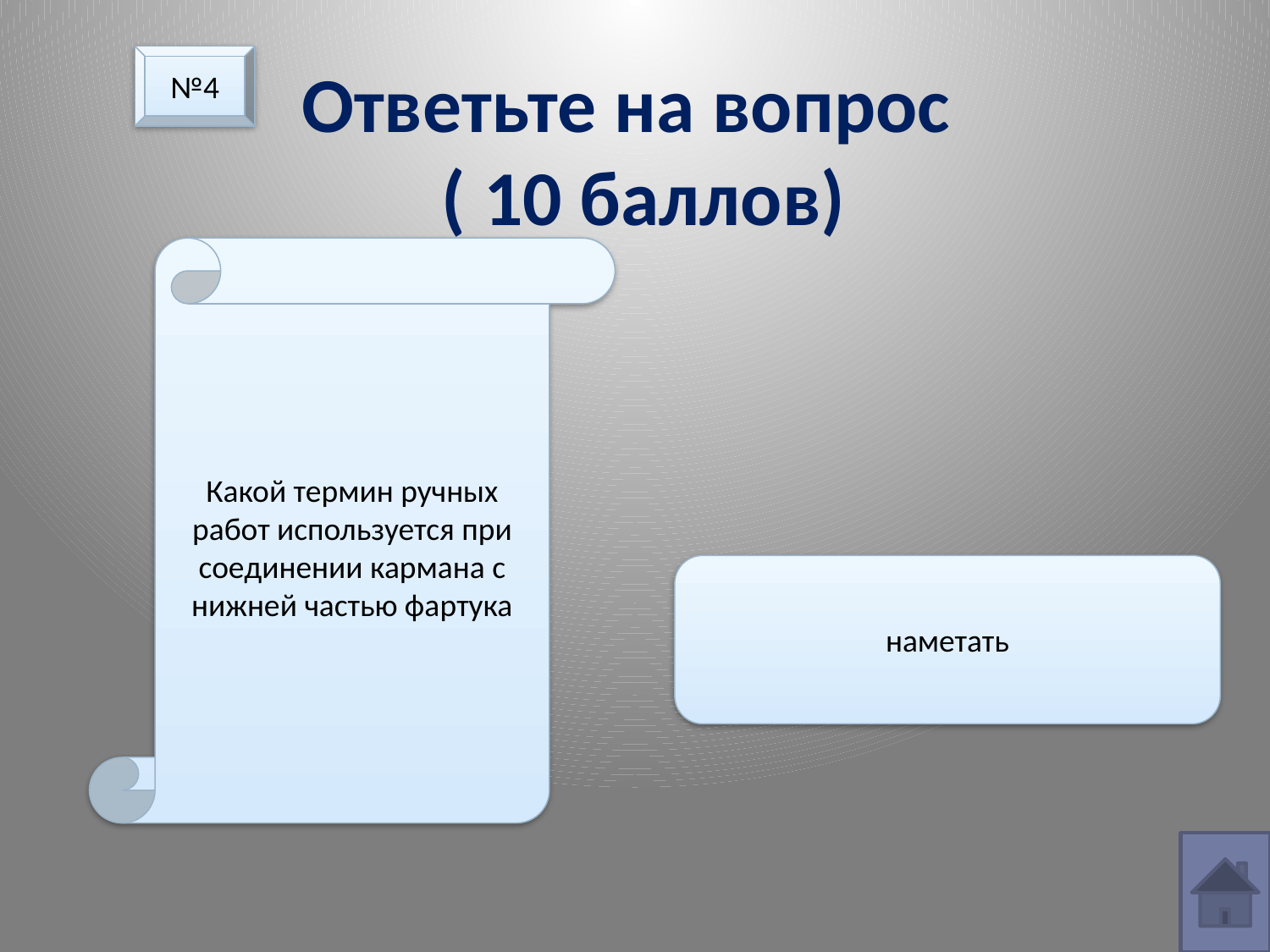

# Ответьте на вопрос ( 10 баллов)
№4
Какой термин ручных работ используется при соединении кармана с нижней частью фартука
наметать